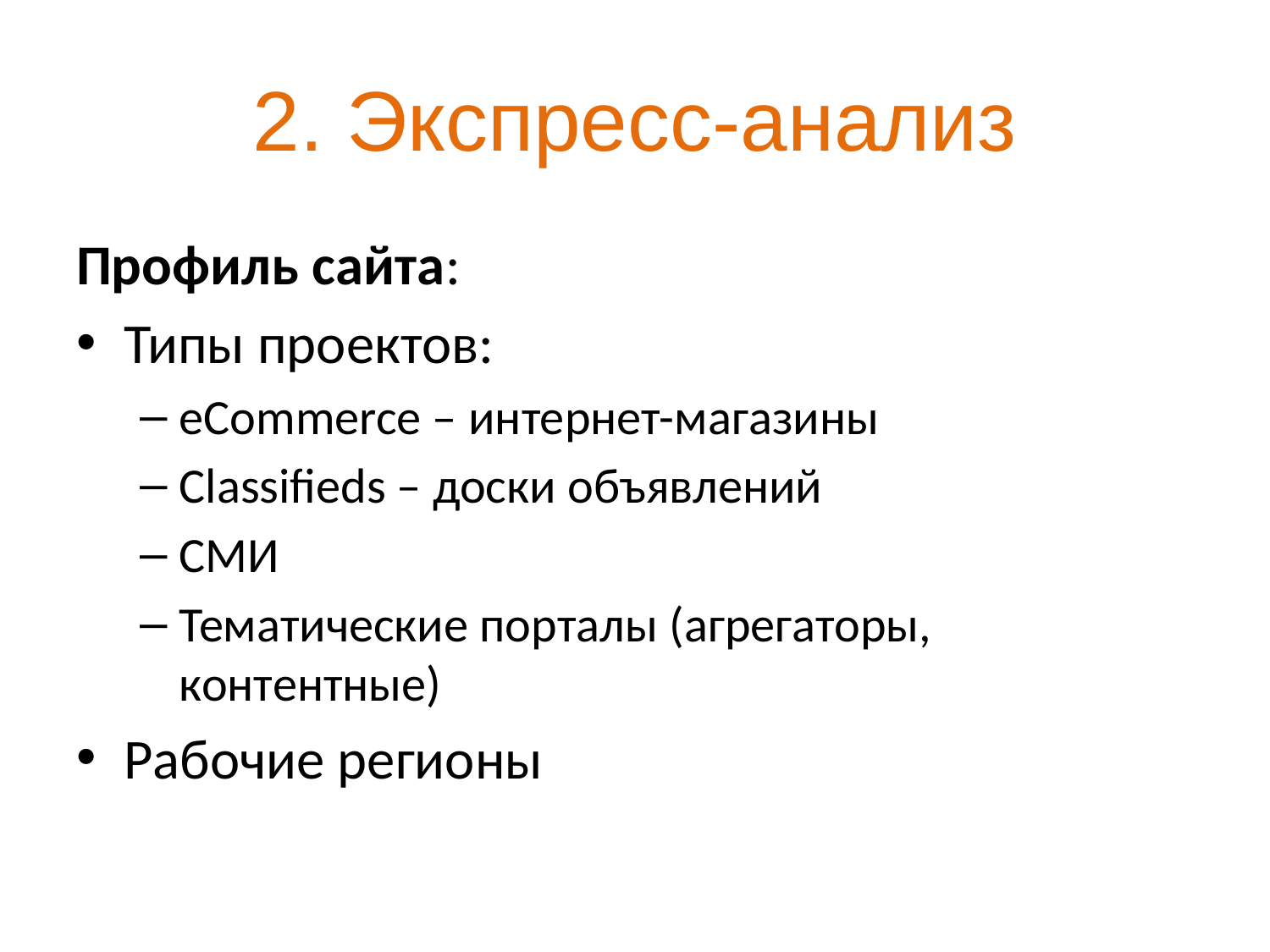

# 2. Экспресс-анализ
Профиль сайта:
Типы проектов:
eCommerce – интернет-магазины
Classifieds – доски объявлений
СМИ
Тематические порталы (агрегаторы, контентные)
Рабочие регионы